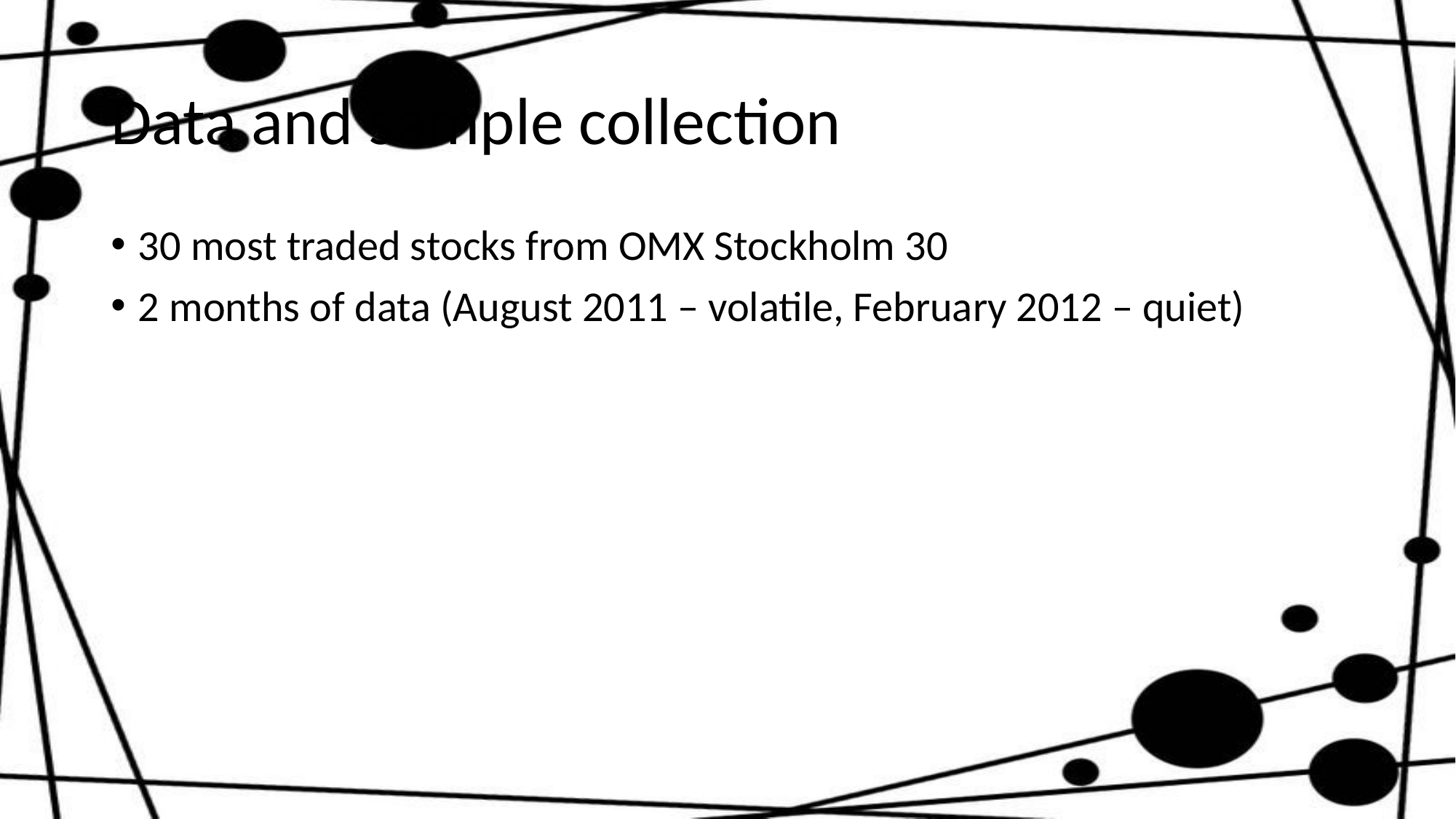

# Data and sample collection
30 most traded stocks from OMX Stockholm 30
2 months of data (August 2011 – volatile, February 2012 – quiet)